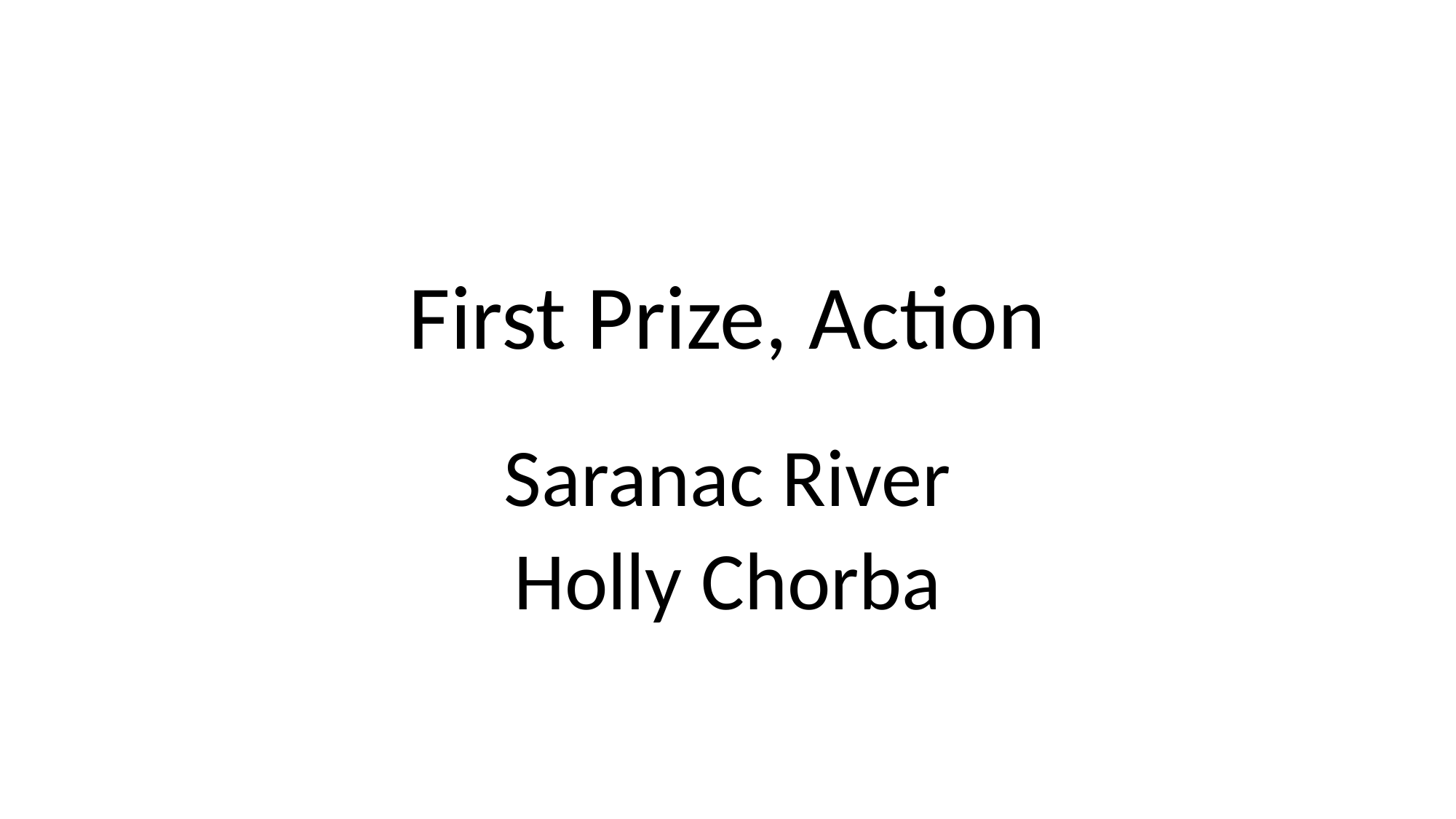

# First Prize, Action
Saranac River
Holly Chorba